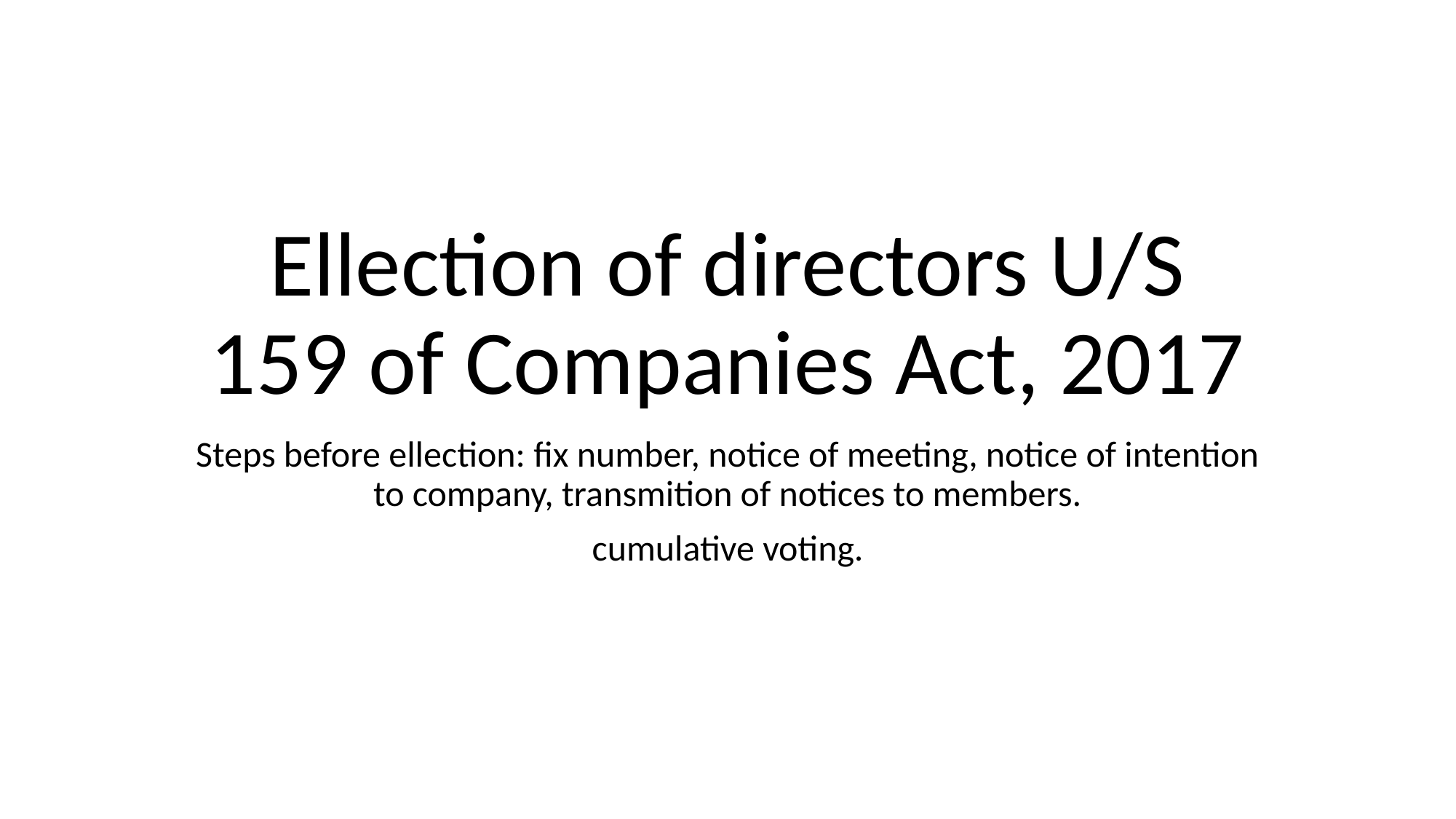

# Ellection of directors U/S 159 of Companies Act, 2017
Steps before ellection: fix number, notice of meeting, notice of intention to company, transmition of notices to members.
cumulative voting.